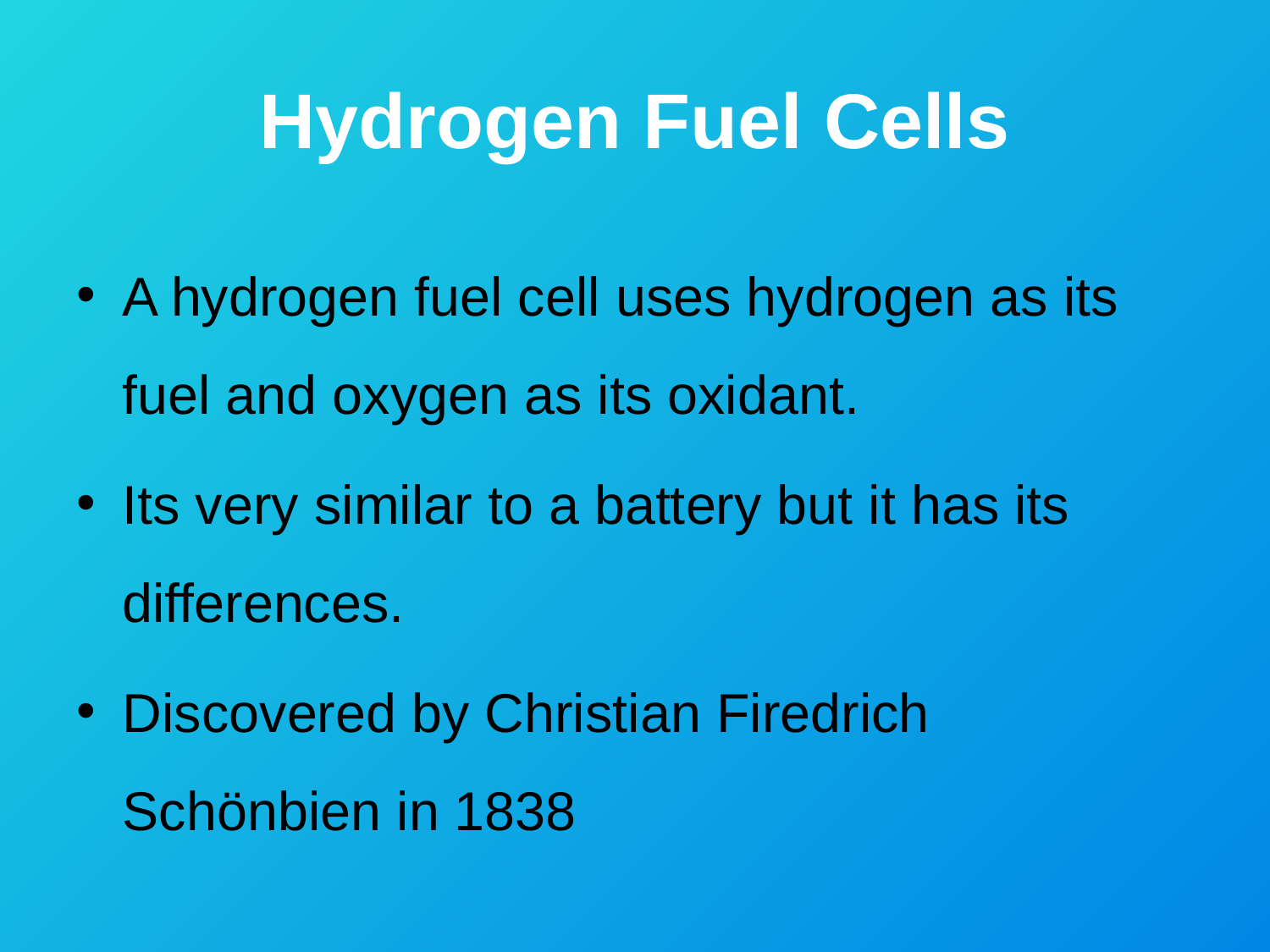

# Hydrogen Fuel Cells
A hydrogen fuel cell uses hydrogen as its fuel and oxygen as its oxidant.
Its very similar to a battery but it has its differences.
Discovered by Christian Firedrich Schönbien in 1838